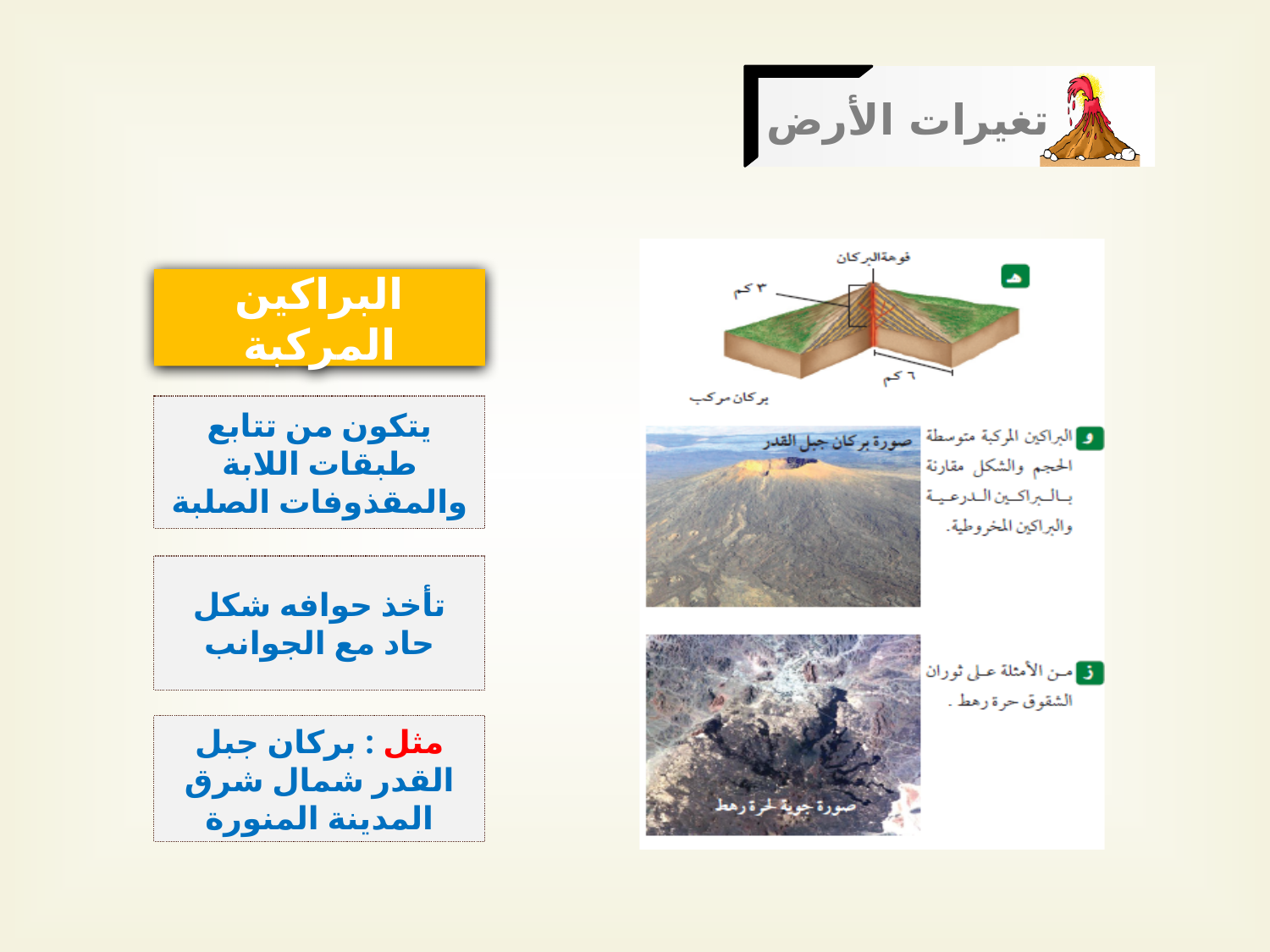

تغيرات الأرض

البراكين المركبة
يتكون من تتابع طبقات اللابة والمقذوفات الصلبة
تأخذ حوافه شكل حاد مع الجوانب
مثل : بركان جبل القدر شمال شرق المدينة المنورة